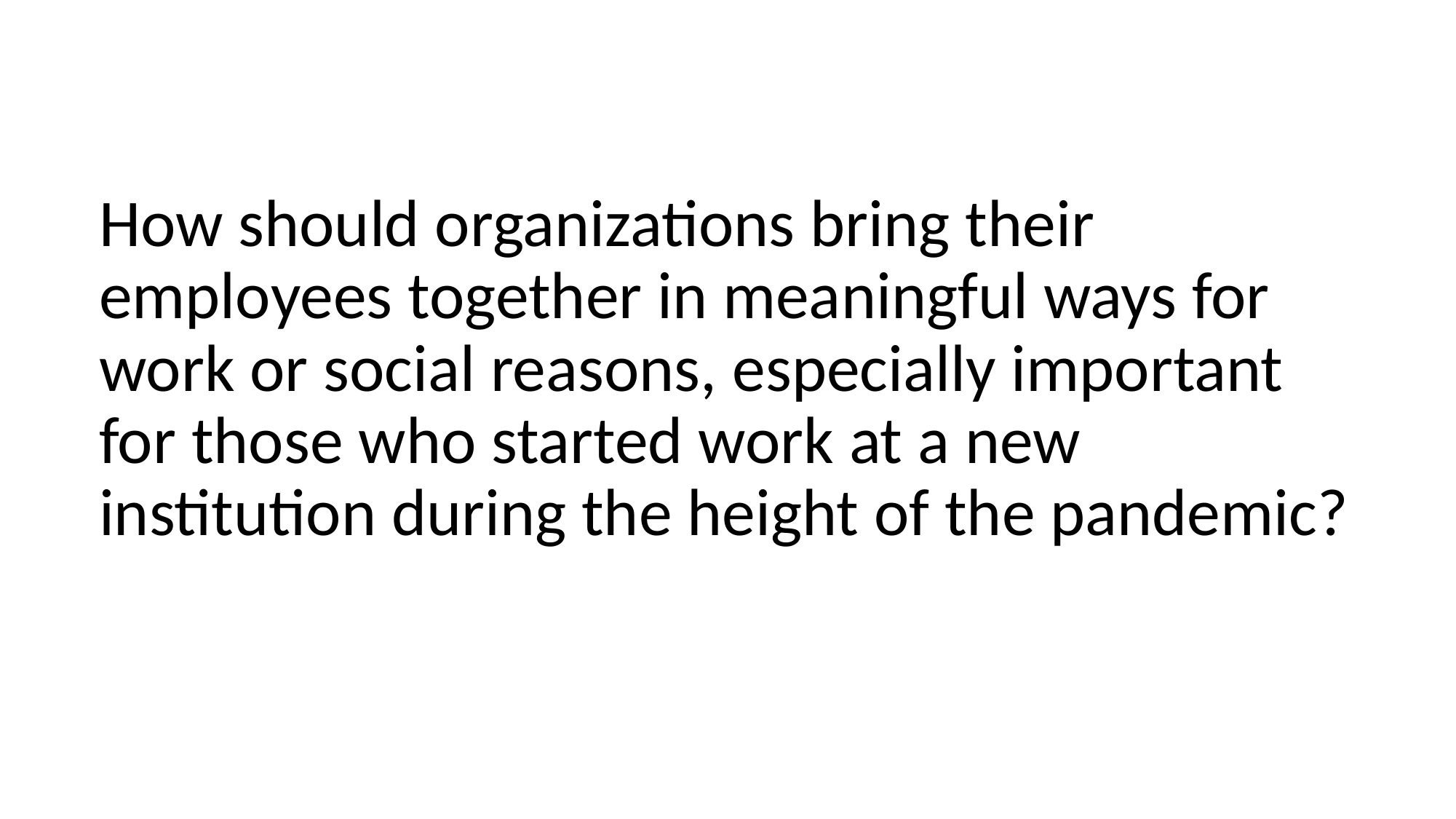

How should organizations bring their employees together in meaningful ways for work or social reasons, especially important for those who started work at a new institution during the height of the pandemic?